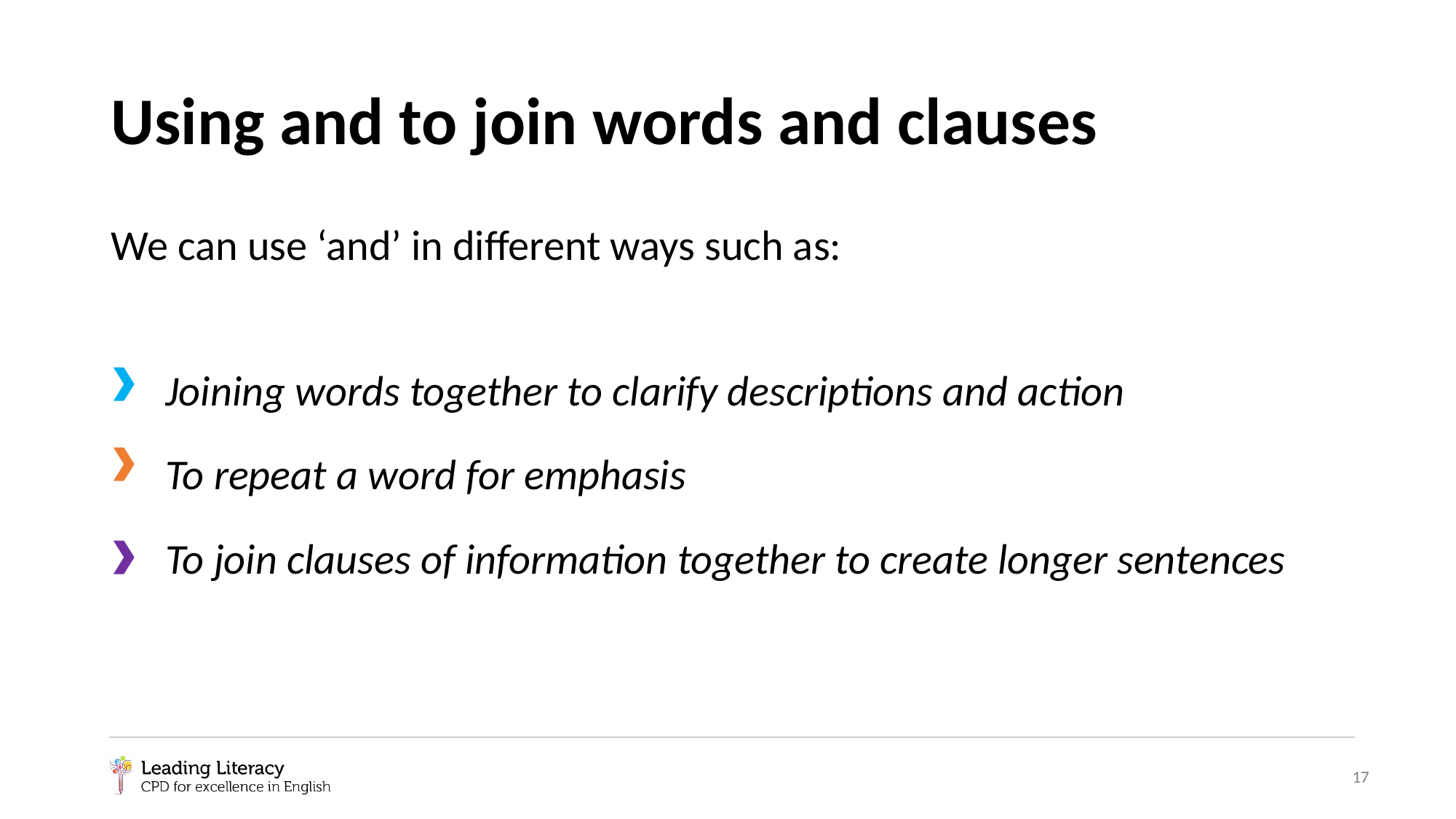

# Using and to join words and clauses
We can use ‘and’ in different ways such as:

Joining words together to clarify descriptions and action
To repeat a word for emphasis
To join clauses of information together to create longer sentences